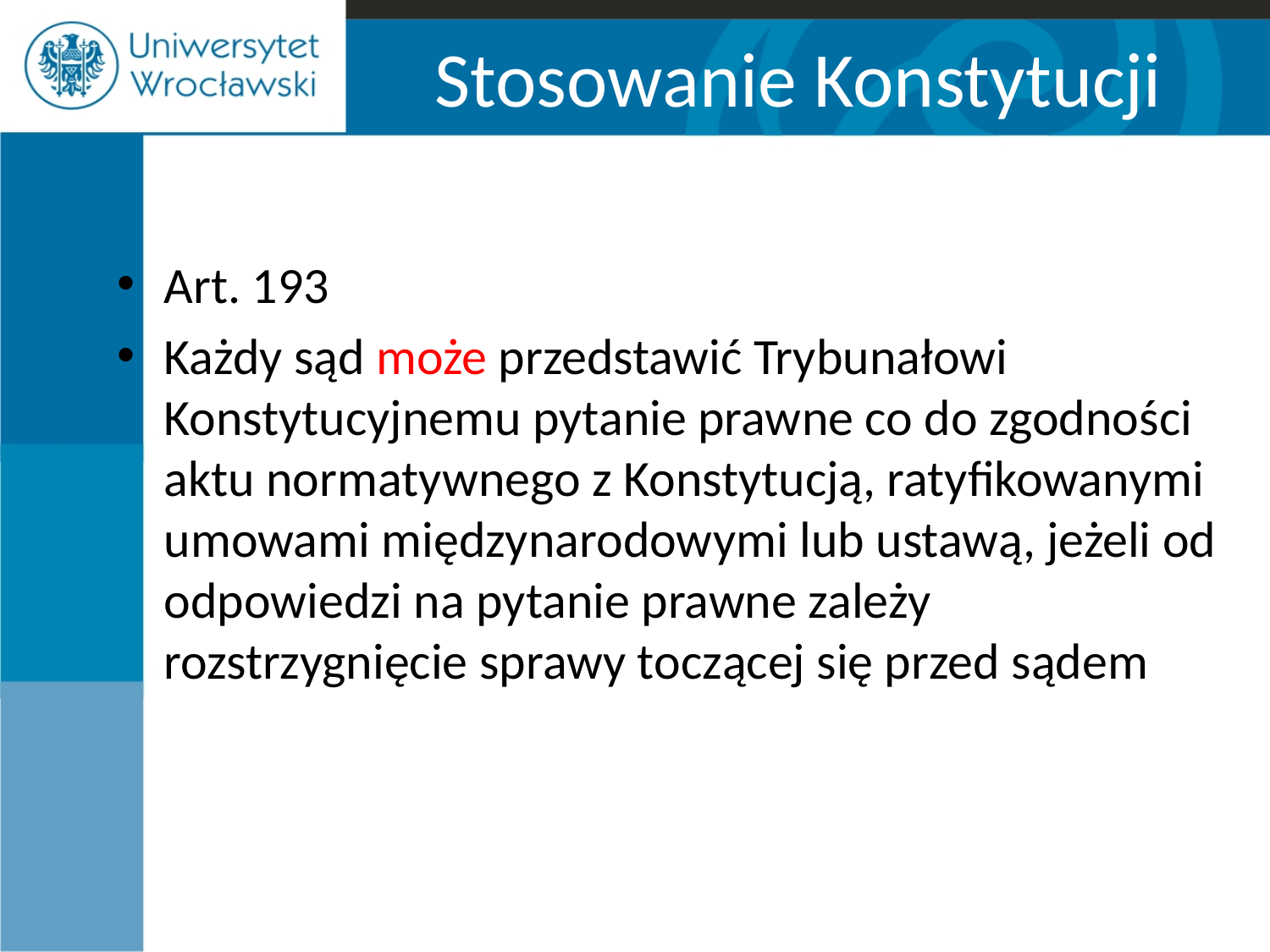

# Stosowanie Konstytucji
Art. 193
Każdy sąd może przedstawić Trybunałowi Konstytucyjnemu pytanie prawne co do zgodności aktu normatywnego z Konstytucją, ratyfikowanymi umowami międzynarodowymi lub ustawą, jeżeli od odpowiedzi na pytanie prawne zależy rozstrzygnięcie sprawy toczącej się przed sądem